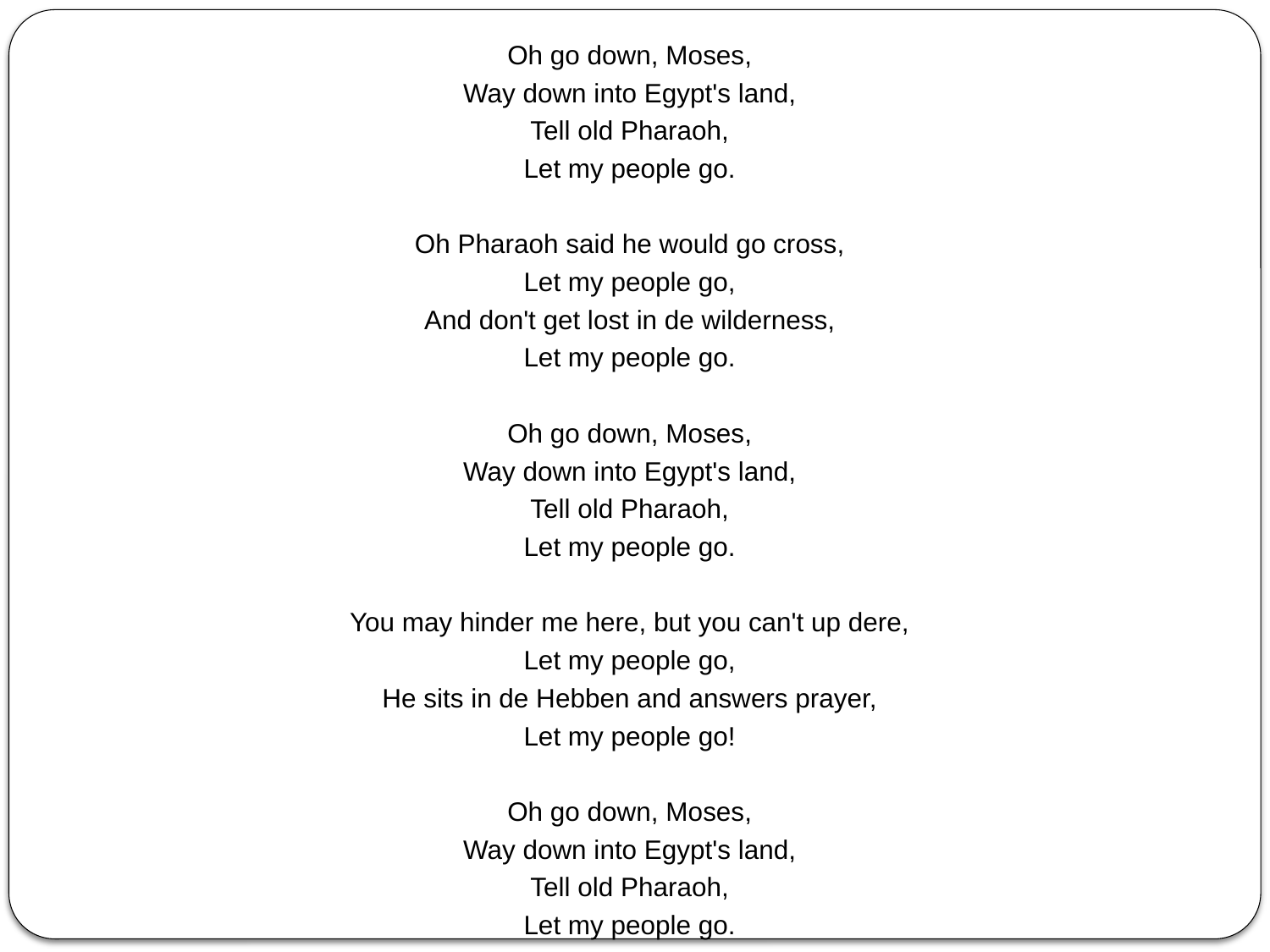

Oh go down, Moses,
Way down into Egypt's land,
Tell old Pharaoh,
Let my people go.

Oh Pharaoh said he would go cross,
Let my people go,
And don't get lost in de wilderness,
Let my people go.

Oh go down, Moses,
Way down into Egypt's land,
Tell old Pharaoh,
Let my people go.

You may hinder me here, but you can't up dere,
Let my people go,
He sits in de Hebben and answers prayer,
Let my people go!

Oh go down, Moses,
Way down into Egypt's land,
Tell old Pharaoh,
Let my people go.

#